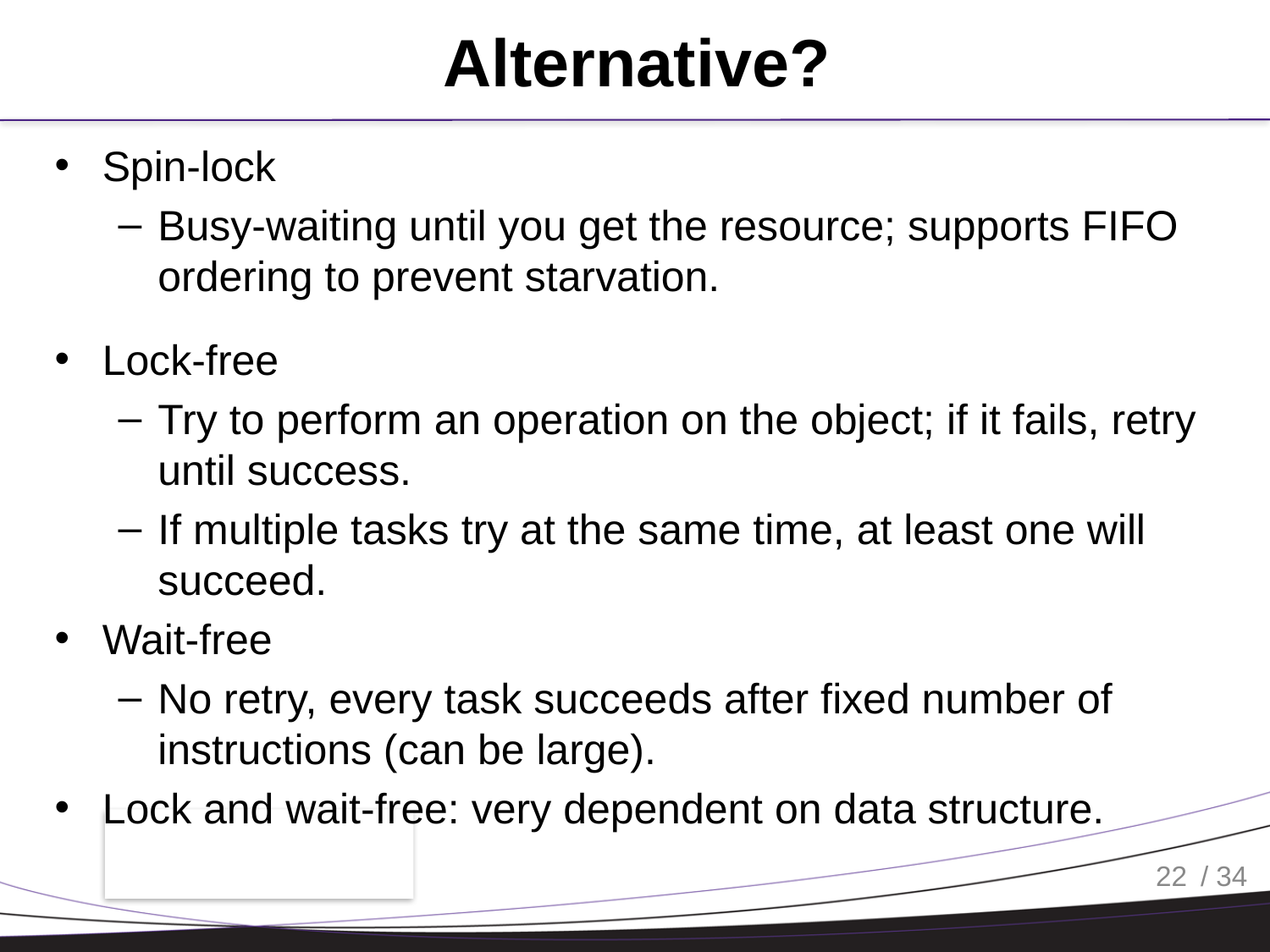

# Alternative?
Spin-lock
Busy-waiting until you get the resource; supports FIFO ordering to prevent starvation.

Lock-free
Try to perform an operation on the object; if it fails, retry until success.
If multiple tasks try at the same time, at least one will succeed.
Wait-free
No retry, every task succeeds after fixed number of instructions (can be large).
Lock and wait-free: very dependent on data structure.
22